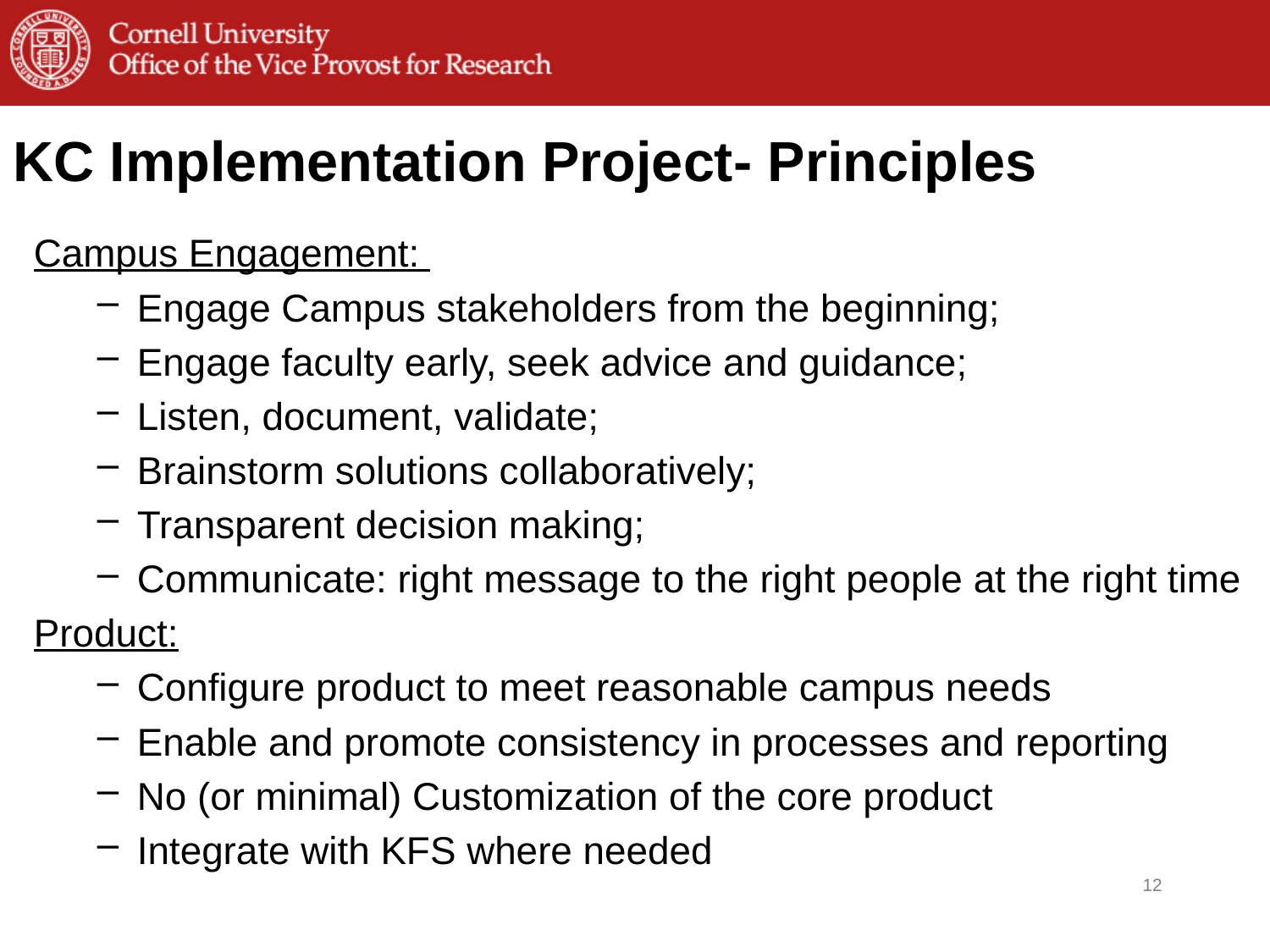

# KC Implementation Project- Principles
Campus Engagement:
Engage Campus stakeholders from the beginning;
Engage faculty early, seek advice and guidance;
Listen, document, validate;
Brainstorm solutions collaboratively;
Transparent decision making;
Communicate: right message to the right people at the right time
Product:
Configure product to meet reasonable campus needs
Enable and promote consistency in processes and reporting
No (or minimal) Customization of the core product
Integrate with KFS where needed

12